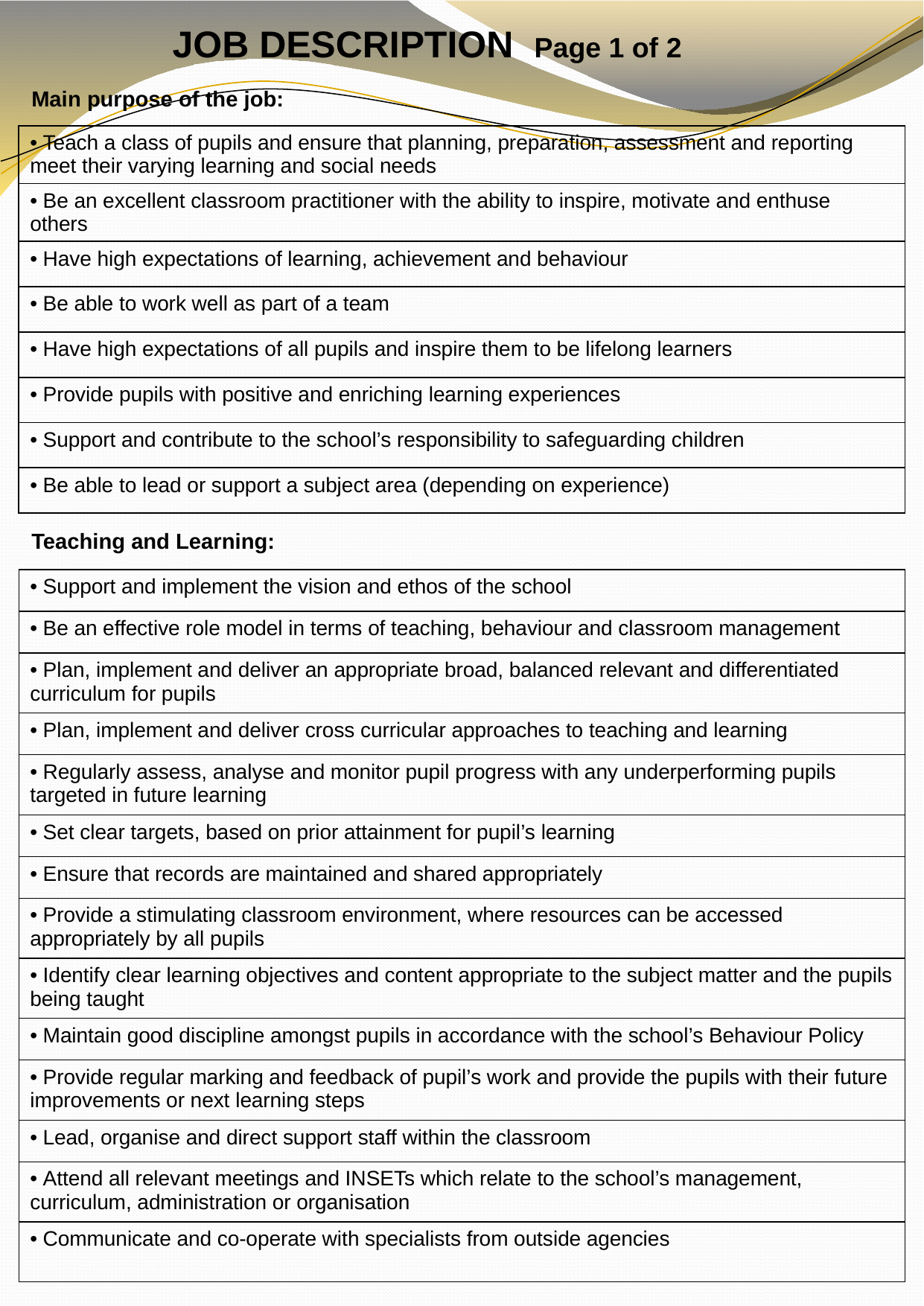

JOB DESCRIPTION  Page 1 of 2

Main purpose of the job:

Teaching and Learning:

| Teach a class of pupils and ensure that planning, preparation, assessment and reporting meet their varying learning and social needs |
| --- |
| Be an excellent classroom practitioner with the ability to inspire, motivate and enthuse others |
| Have high expectations of learning, achievement and behaviour |
| Be able to work well as part of a team |
| Have high expectations of all pupils and inspire them to be lifelong learners |
| Provide pupils with positive and enriching learning experiences |
| Support and contribute to the school’s responsibility to safeguarding children |
| Be able to lead or support a subject area (depending on experience) |
| Support and implement the vision and ethos of the school |
| --- |
| Be an effective role model in terms of teaching, behaviour and classroom management |
| Plan, implement and deliver an appropriate broad, balanced relevant and differentiated curriculum for pupils |
| Plan, implement and deliver cross curricular approaches to teaching and learning |
| Regularly assess, analyse and monitor pupil progress with any underperforming pupils targeted in future learning |
| Set clear targets, based on prior attainment for pupil’s learning |
| Ensure that records are maintained and shared appropriately |
| Provide a stimulating classroom environment, where resources can be accessed appropriately by all pupils |
| Identify clear learning objectives and content appropriate to the subject matter and the pupils being taught |
| Maintain good discipline amongst pupils in accordance with the school’s Behaviour Policy |
| Provide regular marking and feedback of pupil’s work and provide the pupils with their future improvements or next learning steps |
| Lead, organise and direct support staff within the classroom |
| Attend all relevant meetings and INSETs which relate to the school’s management, curriculum, administration or organisation |
| Communicate and co-operate with specialists from outside agencies |